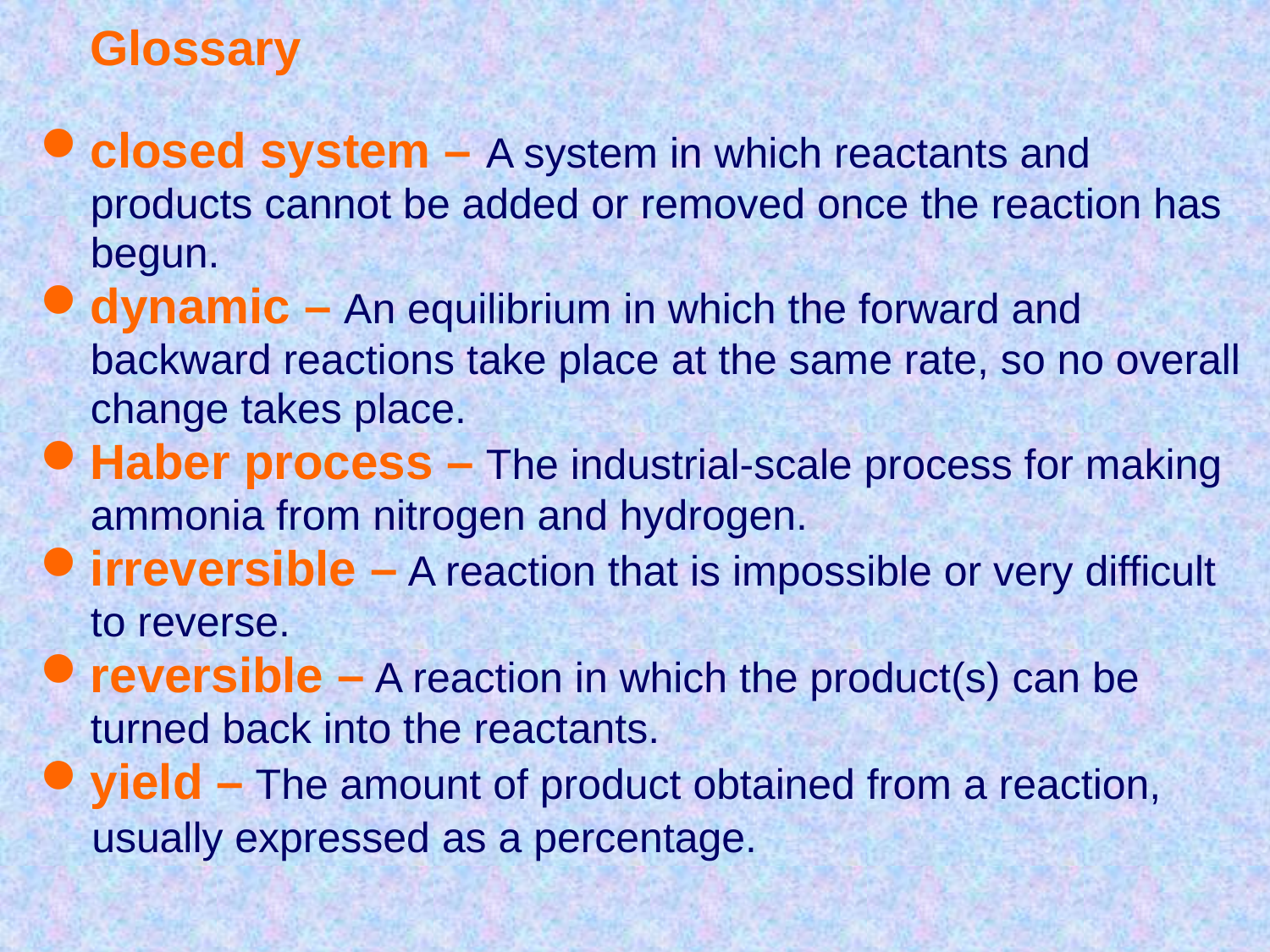

Glossary
closed system – A system in which reactants and products cannot be added or removed once the reaction has begun.
dynamic – An equilibrium in which the forward and backward reactions take place at the same rate, so no overall change takes place.
Haber process – The industrial-scale process for making ammonia from nitrogen and hydrogen.
irreversible – A reaction that is impossible or very difficult to reverse.
reversible – A reaction in which the product(s) can be turned back into the reactants.
yield – The amount of product obtained from a reaction,
usually expressed as a percentage.